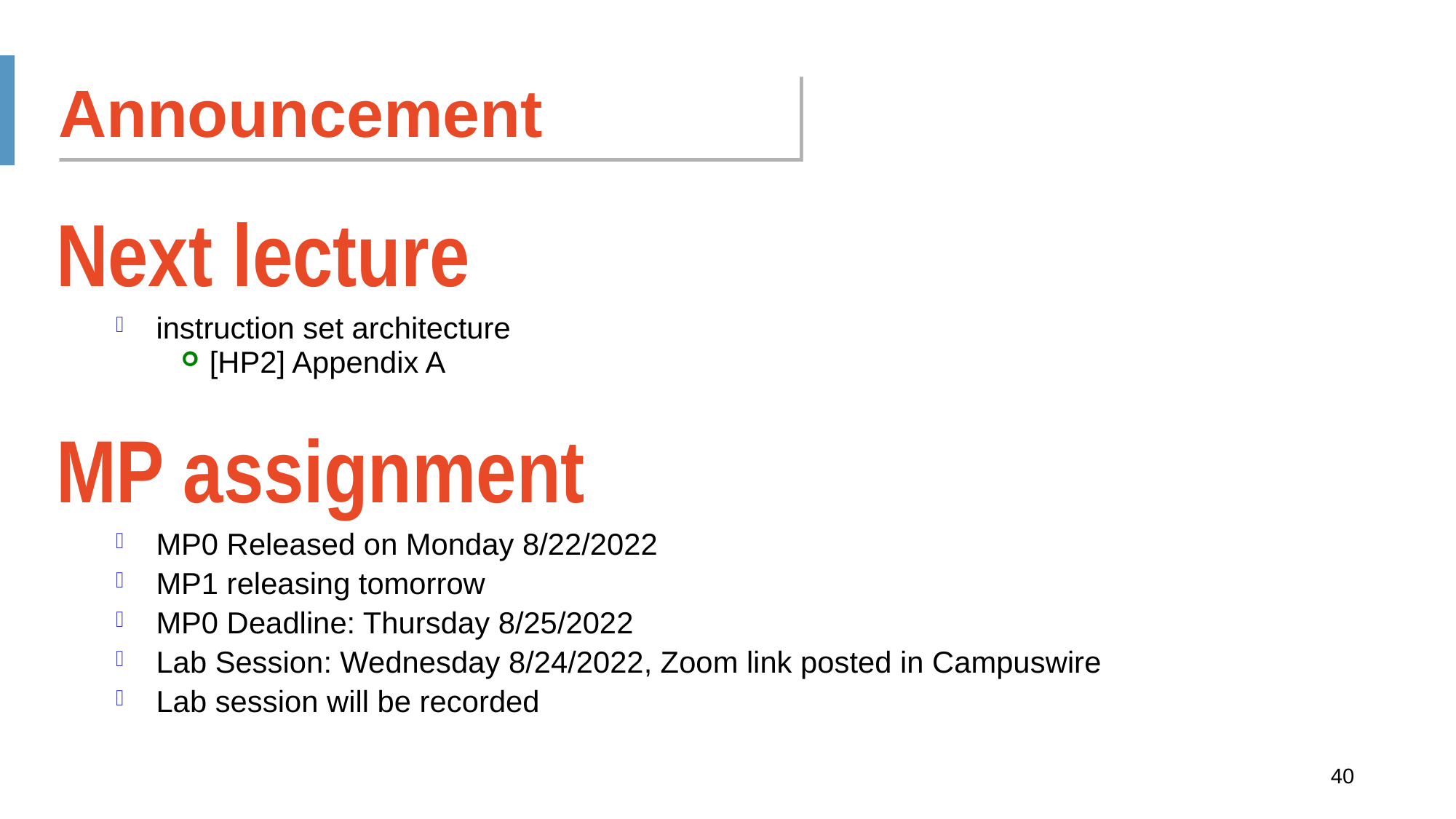

Announcement
Next lecture
instruction set architecture
[HP2] Appendix A
MP assignment
MP0 Released on Monday 8/22/2022
MP1 releasing tomorrow
MP0 Deadline: Thursday 8/25/2022
Lab Session: Wednesday 8/24/2022, Zoom link posted in Campuswire
Lab session will be recorded

40